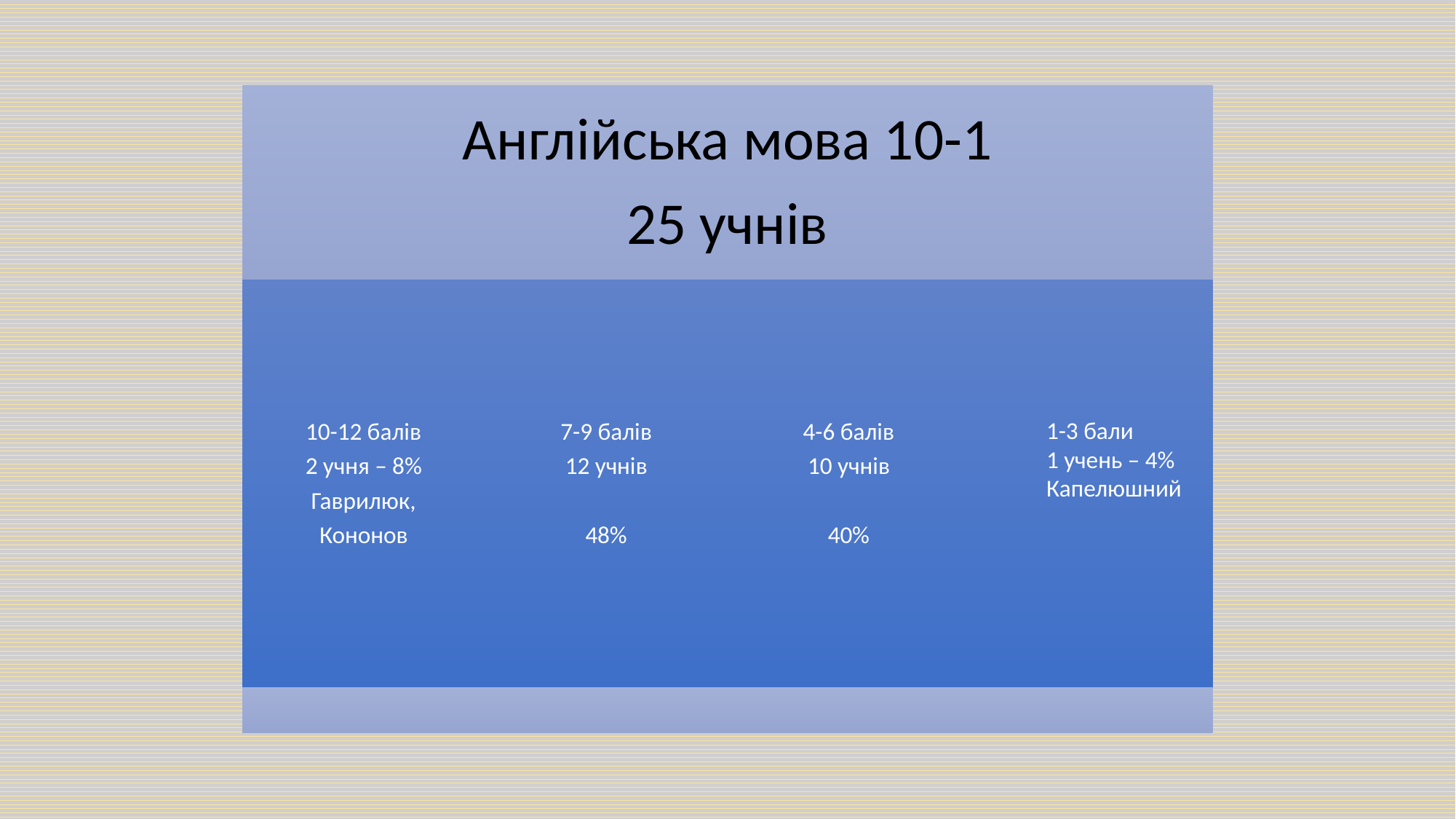

Англійська мова 10-1
25 учнів
10-12 балів
2 учня – 8%
Гаврилюк,
Кононов
7-9 балів
12 учнів

48%
4-6 балів
10 учнів

40%

1-3 бали
1 учень – 4%
Капелюшний